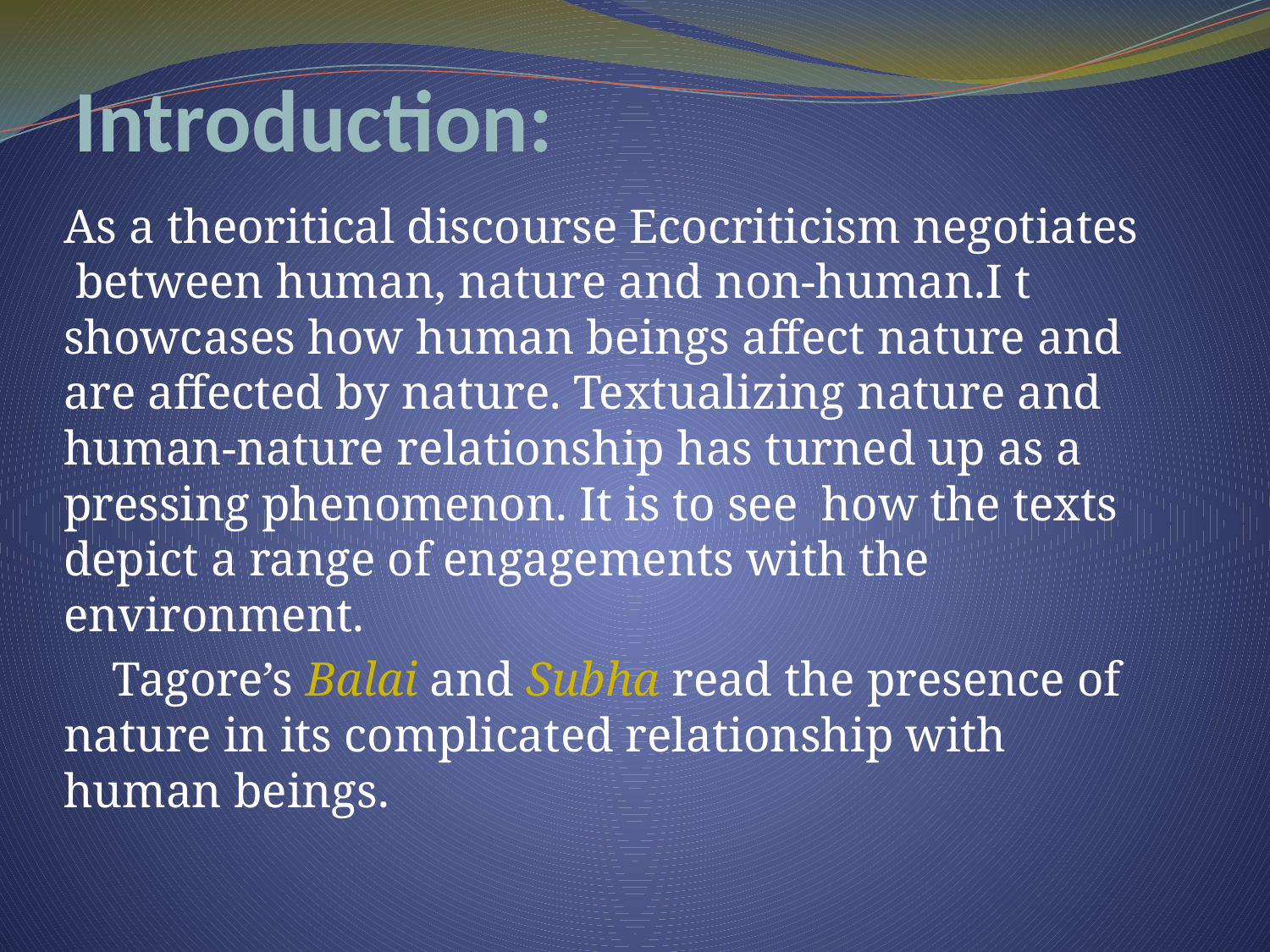

# Introduction:
As a theoritical discourse Ecocriticism negotiates  between human, nature and non-human.I t showcases how human beings affect nature and are affected by nature. Textualizing nature and human-nature relationship has turned up as a pressing phenomenon. It is to see  how the texts depict a range of engagements with the environment.
    Tagore’s Balai and Subha read the presence of nature in its complicated relationship with human beings.